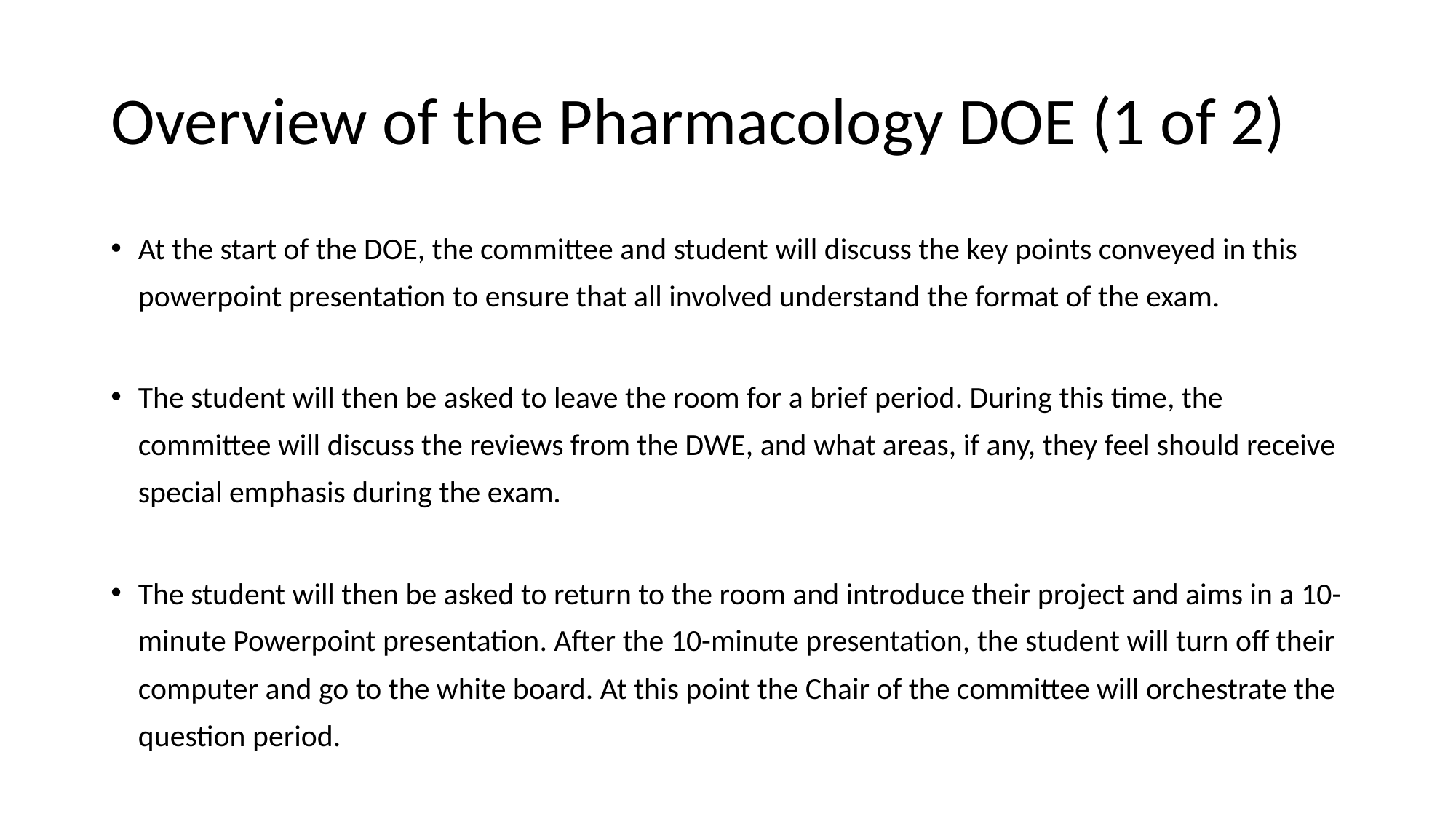

# Overview of the Pharmacology DOE (1 of 2)

At the start of the DOE, the committee and student will discuss the key points conveyed in this powerpoint presentation to ensure that all involved understand the format of the exam.

The student will then be asked to leave the room for a brief period. During this time, the committee will discuss the reviews from the DWE, and what areas, if any, they feel should receive special emphasis during the exam.

The student will then be asked to return to the room and introduce their project and aims in a 10-minute Powerpoint presentation. After the 10-minute presentation, the student will turn off their computer and go to the white board. At this point the Chair of the committee will orchestrate the question period.